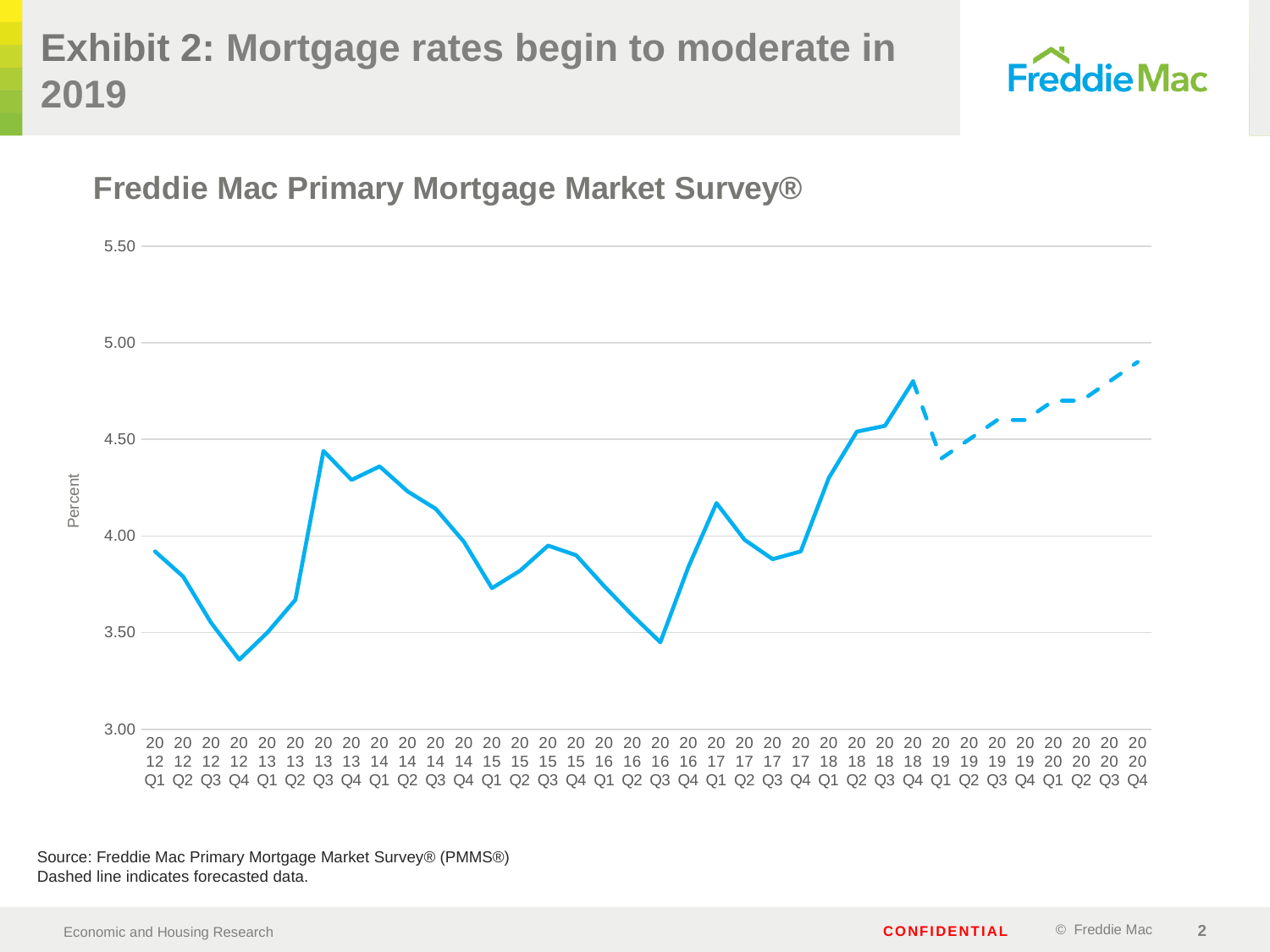

# Exhibit 2: Mortgage rates begin to moderate in 2019

### Chart: Freddie Mac Primary Mortgage Market Survey®

| Category | 30-Yr  | 30-Yr Fcst |
|---|---|---|
| 2012Q1 | 3.92 | None |
| 2012Q2 | 3.79 | None |
| 2012Q3 | 3.55 | None |
| 2012Q4 | 3.36 | None |
| 2013Q1 | 3.5 | None |
| 2013Q2 | 3.67 | None |
| 2013Q3 | 4.44 | None |
| 2013Q4 | 4.29 | None |
| 2014Q1 | 4.36 | None |
| 2014Q2 | 4.23 | None |
| 2014Q3 | 4.14 | None |
| 2014Q4 | 3.97 | None |
| 2015Q1 | 3.73 | None |
| 2015Q2 | 3.82 | None |
| 2015Q3 | 3.95 | None |
| 2015Q4 | 3.9 | None |
| 2016Q1 | 3.74 | None |
| 2016Q2 | 3.59 | None |
| 2016Q3 | 3.45 | None |
| 2016Q4 | 3.84 | None |
| 2017Q1 | 4.17 | None |
| 2017Q2 | 3.98 | None |
| 2017Q3 | 3.88 | None |
| 2017Q4 | 3.92 | None |
| 2018Q1 | 4.3 | None |
| 2018Q2 | 4.54 | None |
| 2018Q3 | 4.57 | None |
| 2018Q4 | 4.8 | 4.8 |
| 2019Q1 | None | 4.4 |
| 2019Q2 | None | 4.5 |
| 2019Q3 | None | 4.6 |
| 2019Q4 | None | 4.6 |
| 2020Q1 | None | 4.7 |
| 2020Q2 | None | 4.7 |
| 2020Q3 | None | 4.8 |
| 2020Q4 | None | 4.9 |
Percent

Source: Freddie Mac Primary Mortgage Market Survey® (PMMS®)
Dashed line indicates forecasted data.